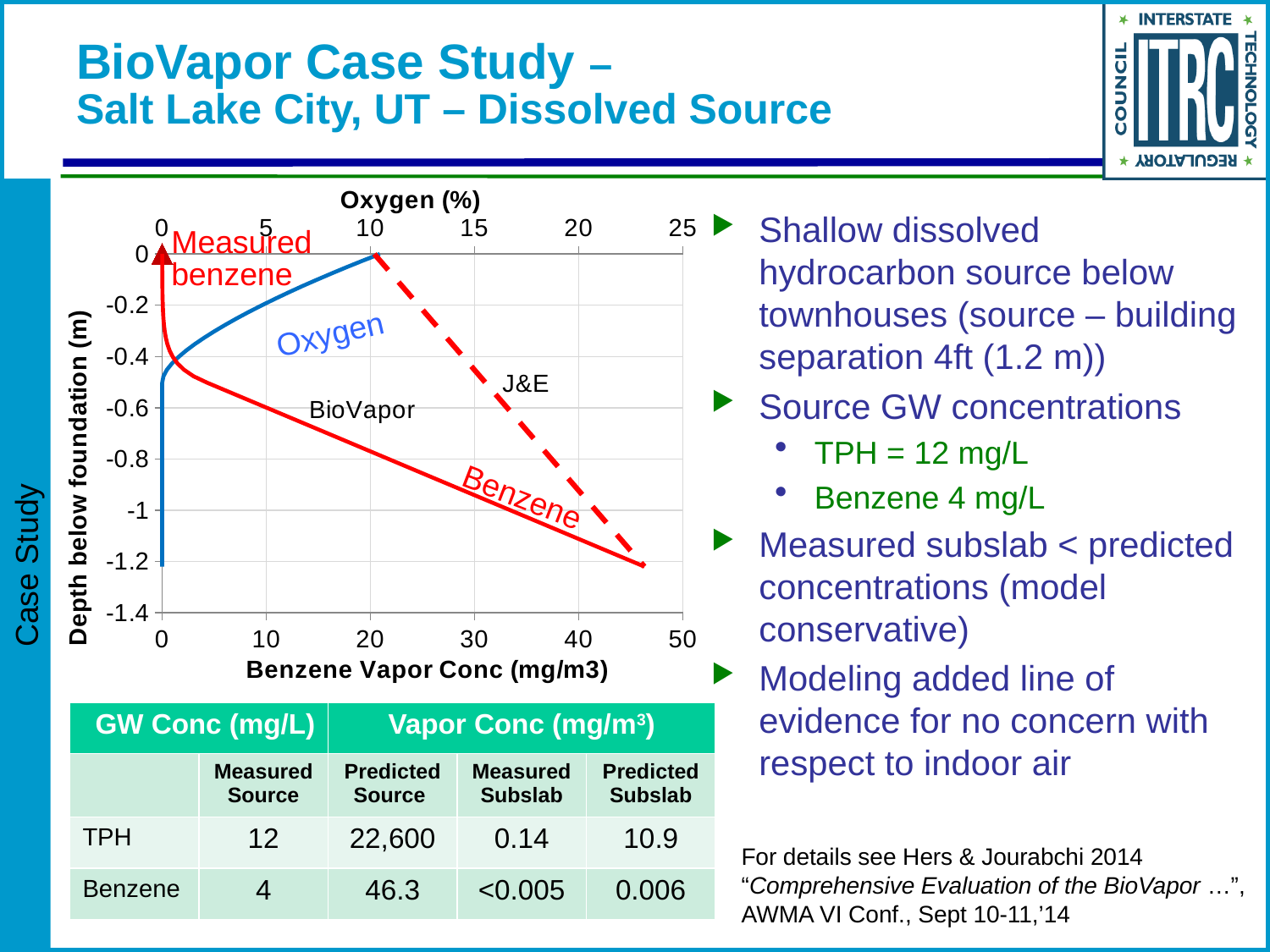

# BioVapor Case Study – Salt Lake City, UT – Dissolved Source

### Chart

| Category | Benzene | Measured Benzene |  | Oxygen |
|---|---|---|---|---|
Shallow dissolved hydrocarbon source below townhouses (source – building separation 4ft (1.2 m))
Source GW concentrations
TPH = 12 mg/L
Benzene 4 mg/L
Measured subslab < predicted concentrations (model conservative)
Modeling added line of evidence for no concern with respect to indoor air

Measured benzene
Oxygen
Benzene
Case Study
| GW Conc (mg/L) |  | Vapor Conc (mg/m3) |  |  |
| --- | --- | --- | --- | --- |
|  | Measured Source | Predicted Source | Measured Subslab | Predicted Subslab |
| TPH | 12 | 22,600 | 0.14 | 10.9 |
| Benzene | 4 | 46.3 | <0.005 | 0.006 |

For details see Hers & Jourabchi 2014 “Comprehensive Evaluation of the BioVapor …”, AWMA VI Conf., Sept 10-11,’14